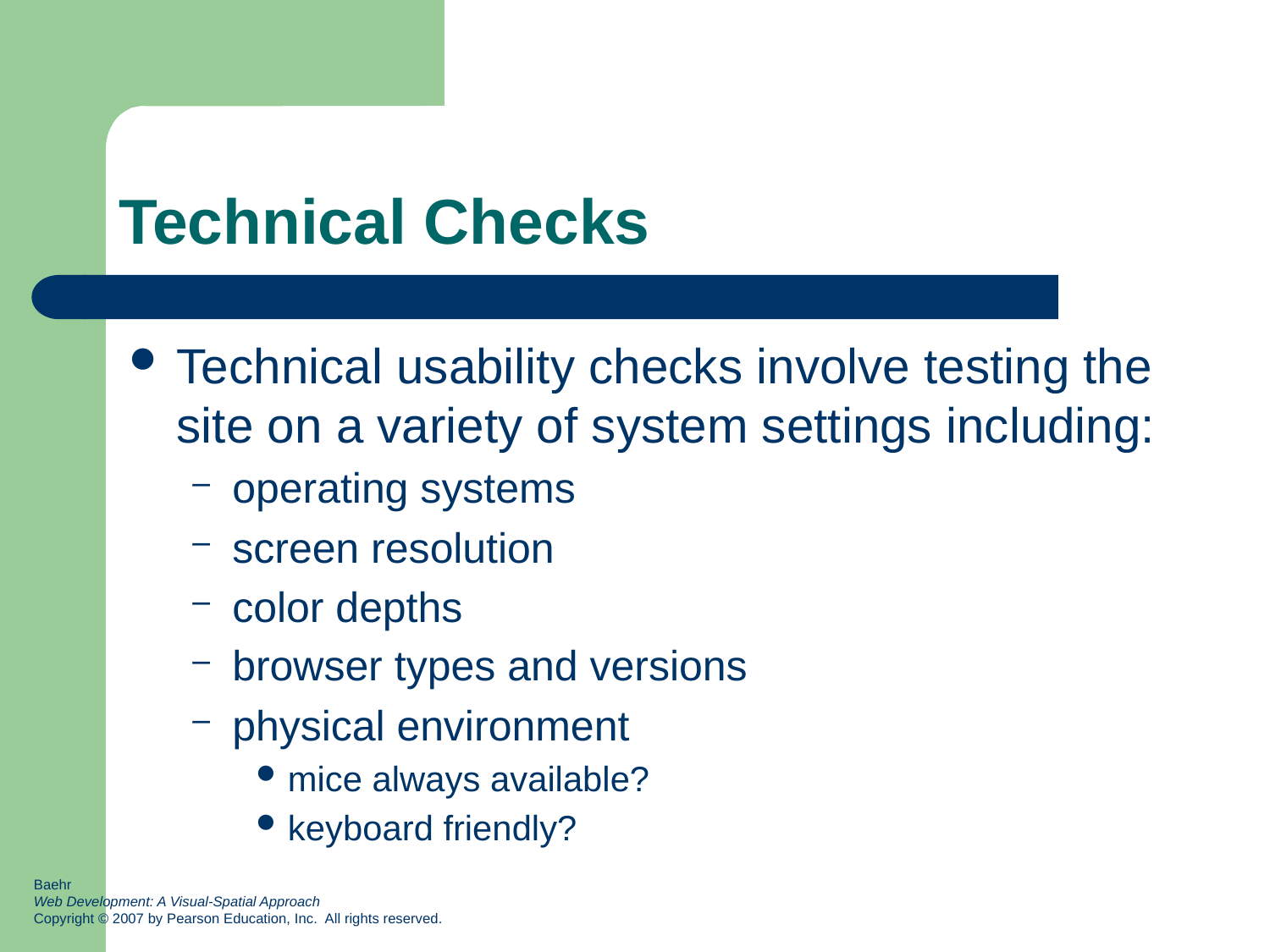

# Technical Checks
Technical usability checks involve testing the site on a variety of system settings including:
operating systems
screen resolution
color depths
browser types and versions
physical environment
mice always available?
keyboard friendly?

Baehr
Web Development: A Visual-Spatial Approach
Copyright © 2007 by Pearson Education, Inc.  All rights reserved.